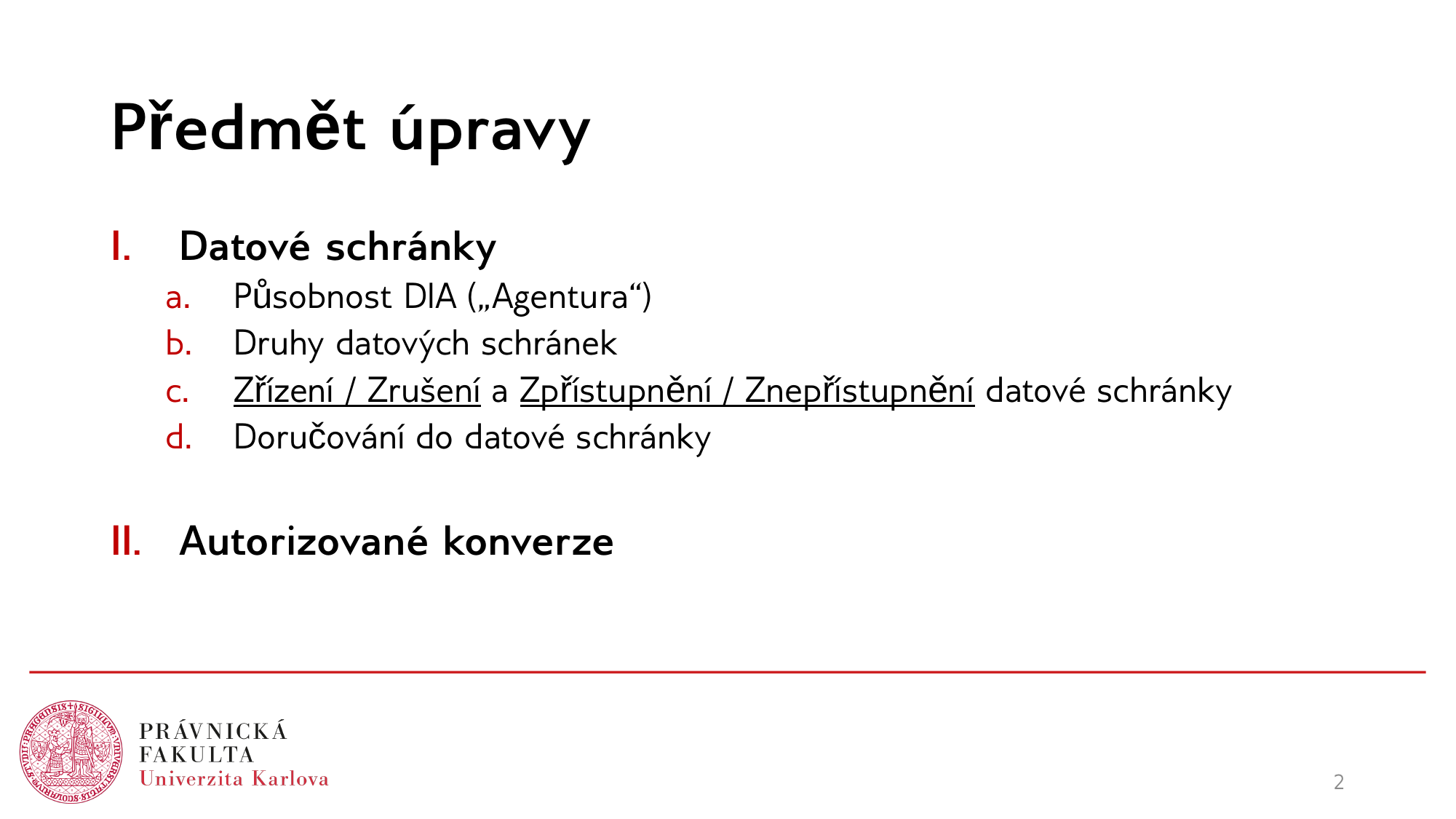

# Předmět úpravy
Datové schránky
Působnost DIA („Agentura“)
Druhy datových schránek
Zřízení / Zrušení a Zpřístupnění / Znepřístupnění datové schránky
Doručování do datové schránky

Autorizované konverze
2